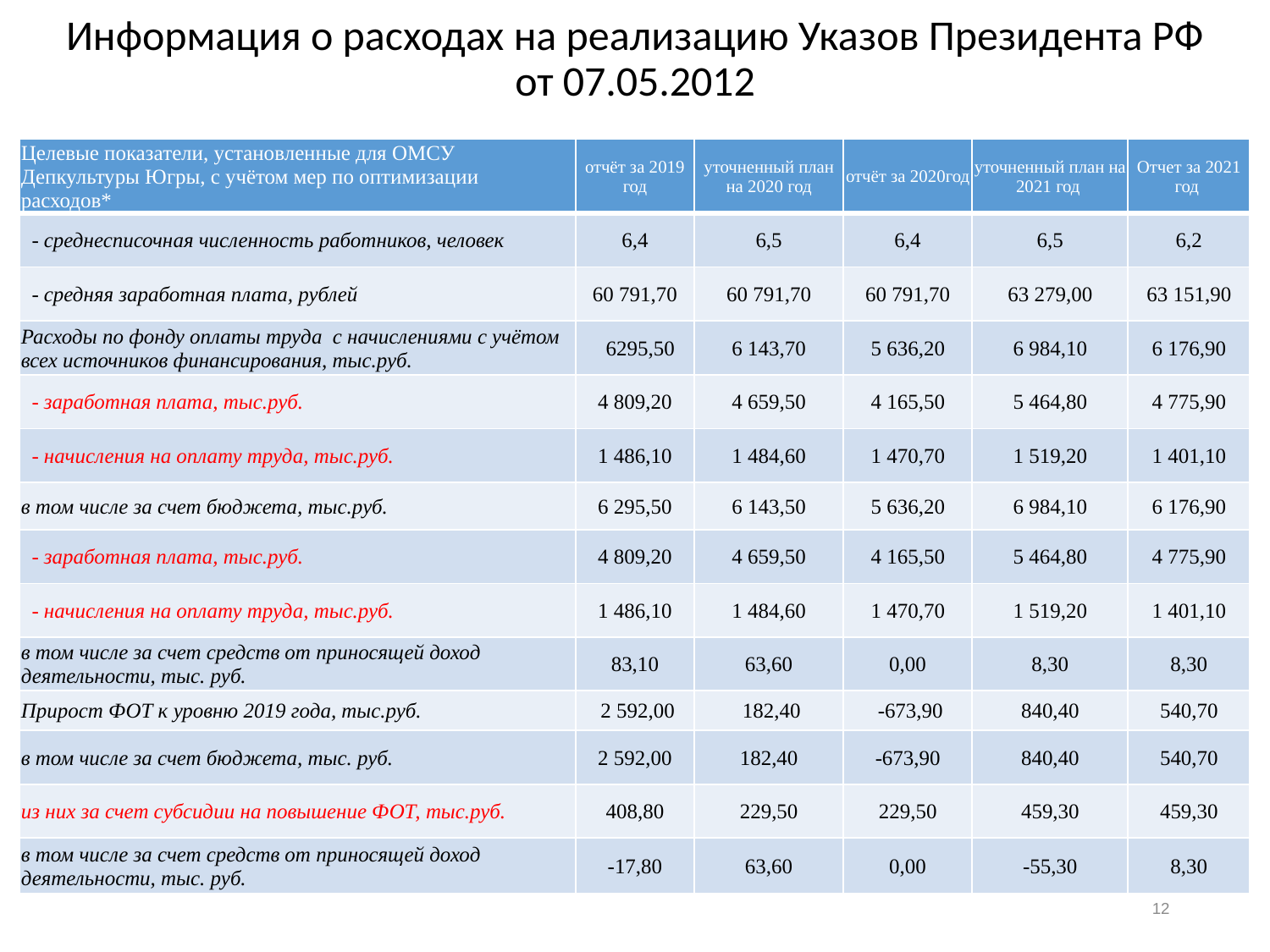

# Информация о расходах на реализацию Указов Президента РФ от 07.05.2012
| Целевые показатели, установленные для ОМСУ Депкультуры Югры, с учётом мер по оптимизации расходов\* | отчёт за 2019 год | уточненный план на 2020 год | отчёт за 2020год | уточненный план на 2021 год | Отчет за 2021 год |
| --- | --- | --- | --- | --- | --- |
| - среднесписочная численность работников, человек | 6,4 | 6,5 | 6,4 | 6,5 | 6,2 |
| - средняя заработная плата, рублей | 60 791,70 | 60 791,70 | 60 791,70 | 63 279,00 | 63 151,90 |
| Расходы по фонду оплаты труда с начислениями с учётом всех источников финансирования, тыс.руб. | 6295,50 | 6 143,70 | 5 636,20 | 6 984,10 | 6 176,90 |
| - заработная плата, тыс.руб. | 4 809,20 | 4 659,50 | 4 165,50 | 5 464,80 | 4 775,90 |
| - начисления на оплату труда, тыс.руб. | 1 486,10 | 1 484,60 | 1 470,70 | 1 519,20 | 1 401,10 |
| в том числе за счет бюджета, тыс.руб. | 6 295,50 | 6 143,50 | 5 636,20 | 6 984,10 | 6 176,90 |
| - заработная плата, тыс.руб. | 4 809,20 | 4 659,50 | 4 165,50 | 5 464,80 | 4 775,90 |
| - начисления на оплату труда, тыс.руб. | 1 486,10 | 1 484,60 | 1 470,70 | 1 519,20 | 1 401,10 |
| в том числе за счет средств от приносящей доход деятельности, тыс. руб. | 83,10 | 63,60 | 0,00 | 8,30 | 8,30 |
| Прирост ФОТ к уровню 2019 года, тыс.руб. | 2 592,00 | 182,40 | -673,90 | 840,40 | 540,70 |
| в том числе за счет бюджета, тыс. руб. | 2 592,00 | 182,40 | -673,90 | 840,40 | 540,70 |
| из них за счет субсидии на повышение ФОТ, тыс.руб. | 408,80 | 229,50 | 229,50 | 459,30 | 459,30 |
| в том числе за счет средств от приносящей доход деятельности, тыс. руб. | -17,80 | 63,60 | 0,00 | -55,30 | 8,30 |
12